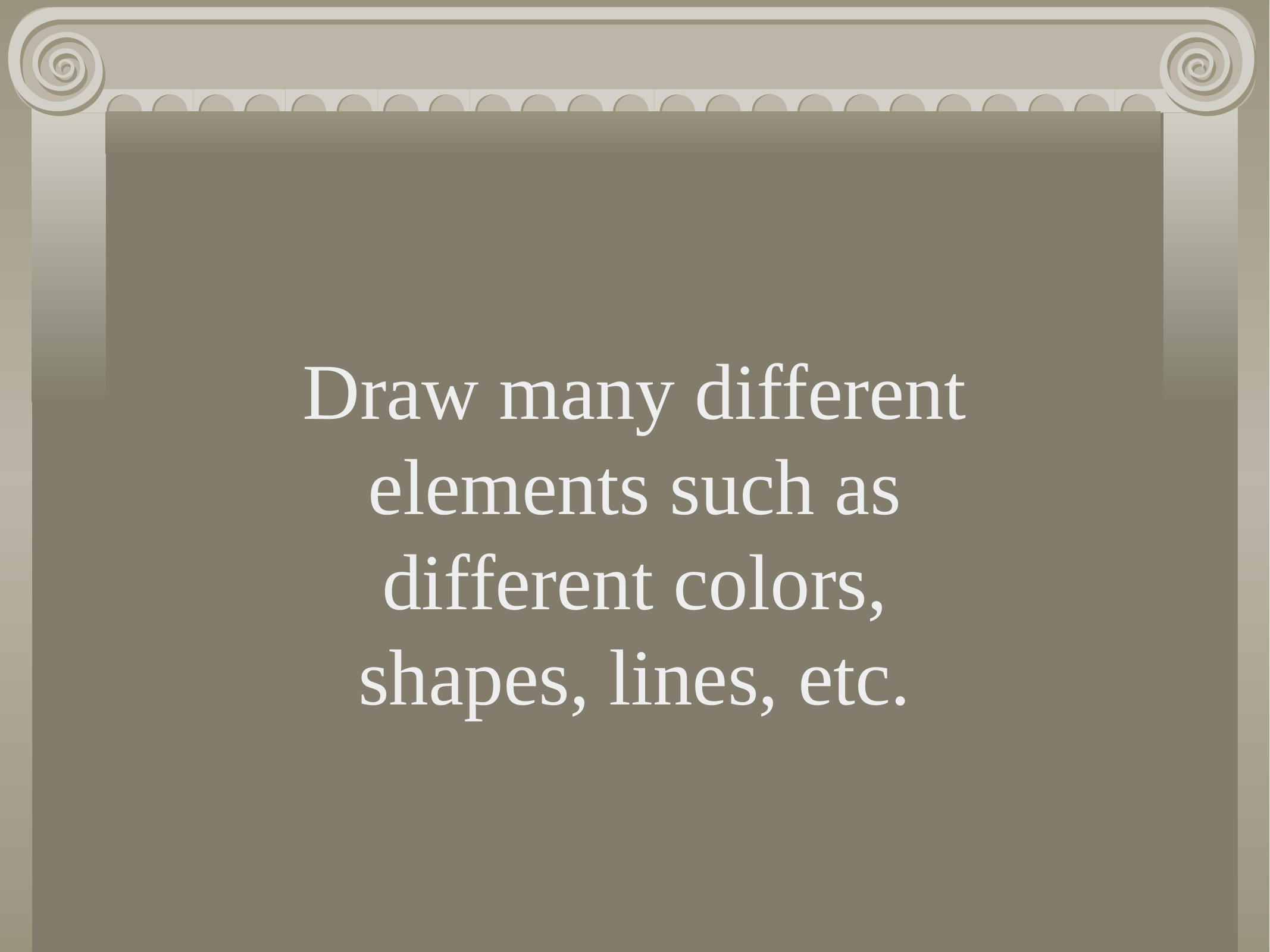

Draw many different elements such as different colors, shapes, lines, etc.